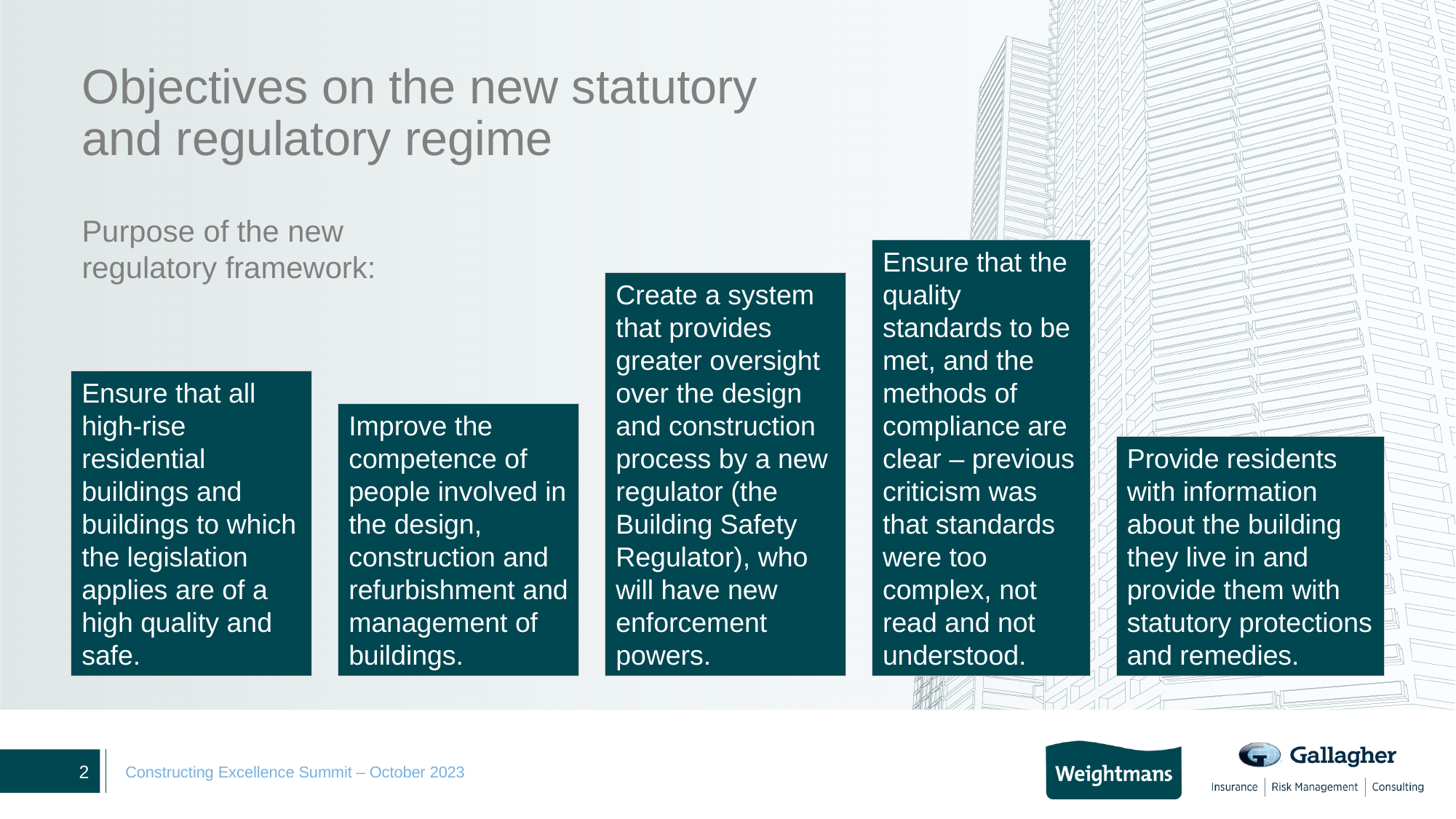

# Objectives on the new statutory and regulatory regime
Purpose of the new regulatory framework:
Ensure that the quality standards to be met, and the methods of compliance are clear – previous criticism was that standards were too complex, not read and not understood.
Create a system that provides  greater oversight over the design and construction process by a new regulator (the Building Safety Regulator), who will have new enforcement powers.
Ensure that all high-rise residential buildings and buildings to which the legislation applies are of a high quality and safe.
Improve the competence of people involved in the design, construction and refurbishment and management of buildings.
Provide residents with information about the building they live in and provide them with statutory protections and remedies.
2